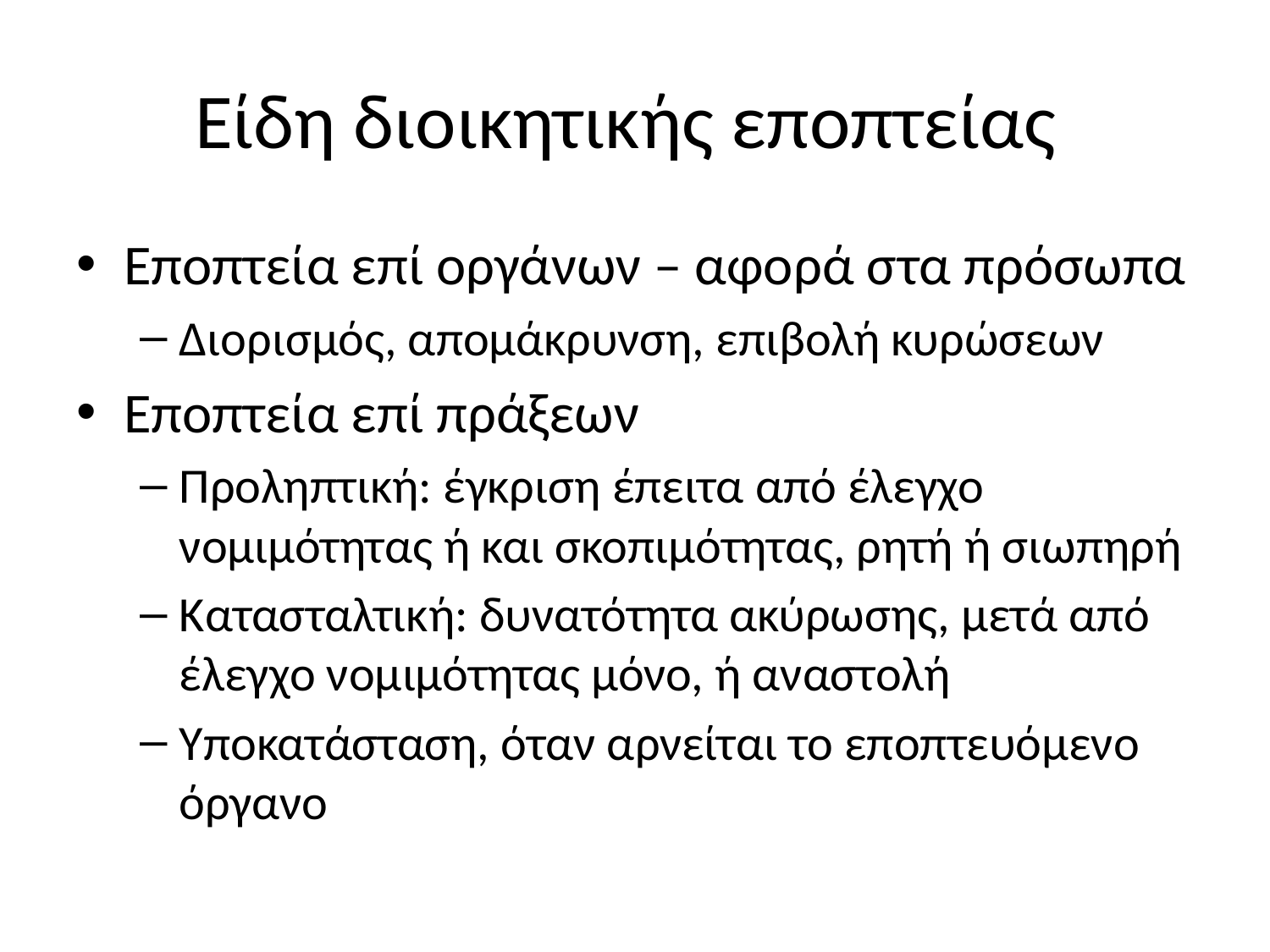

# Είδη διοικητικής εποπτείας
Εποπτεία επί οργάνων – αφορά στα πρόσωπα
Διορισμός, απομάκρυνση, επιβολή κυρώσεων
Εποπτεία επί πράξεων
Προληπτική: έγκριση έπειτα από έλεγχο νομιμότητας ή και σκοπιμότητας, ρητή ή σιωπηρή
Κατασταλτική: δυνατότητα ακύρωσης, μετά από έλεγχο νομιμότητας μόνο, ή αναστολή
Υποκατάσταση, όταν αρνείται το εποπτευόμενο όργανο